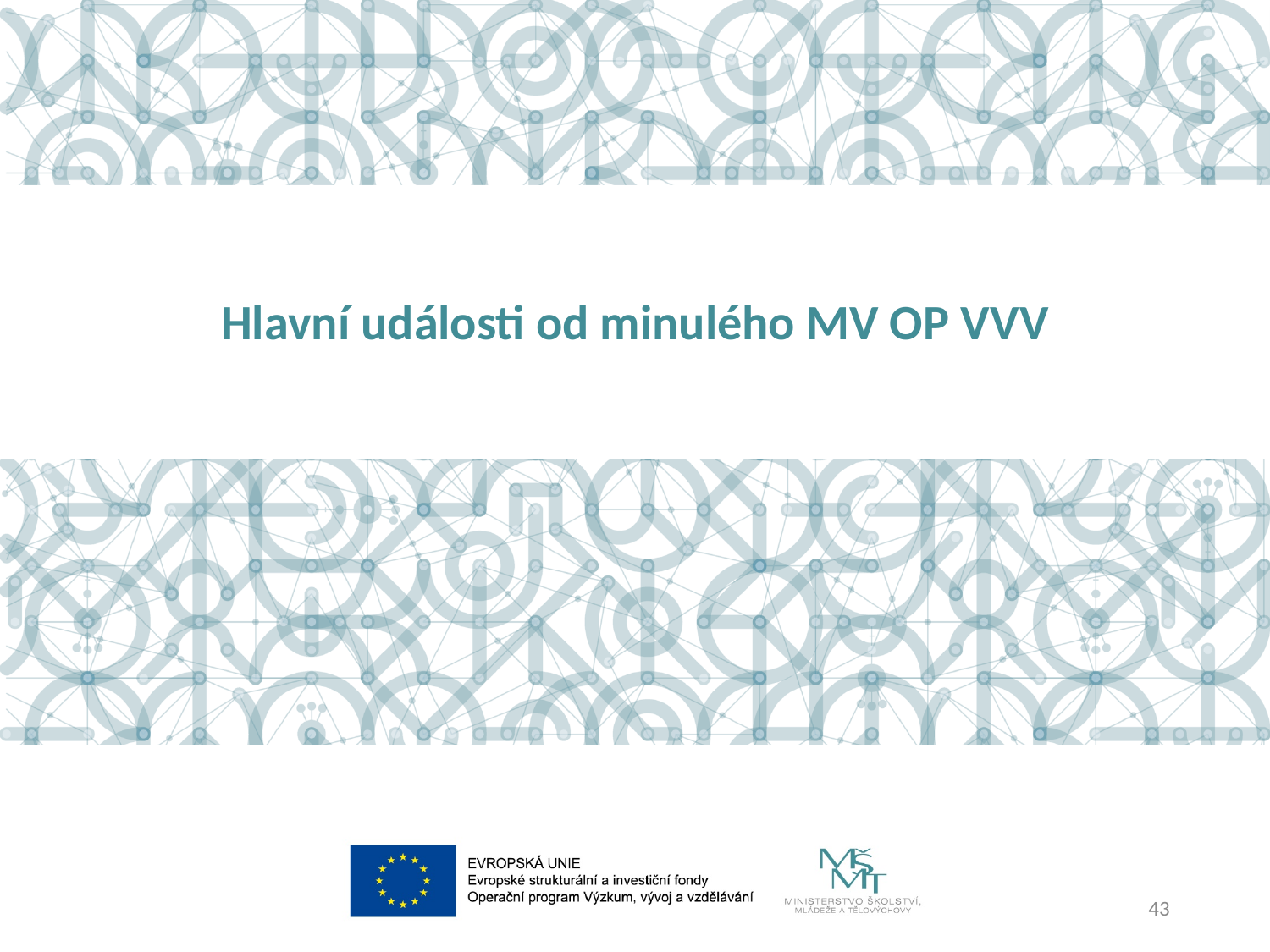

Hlavní události od minulého MV OP VVV
43